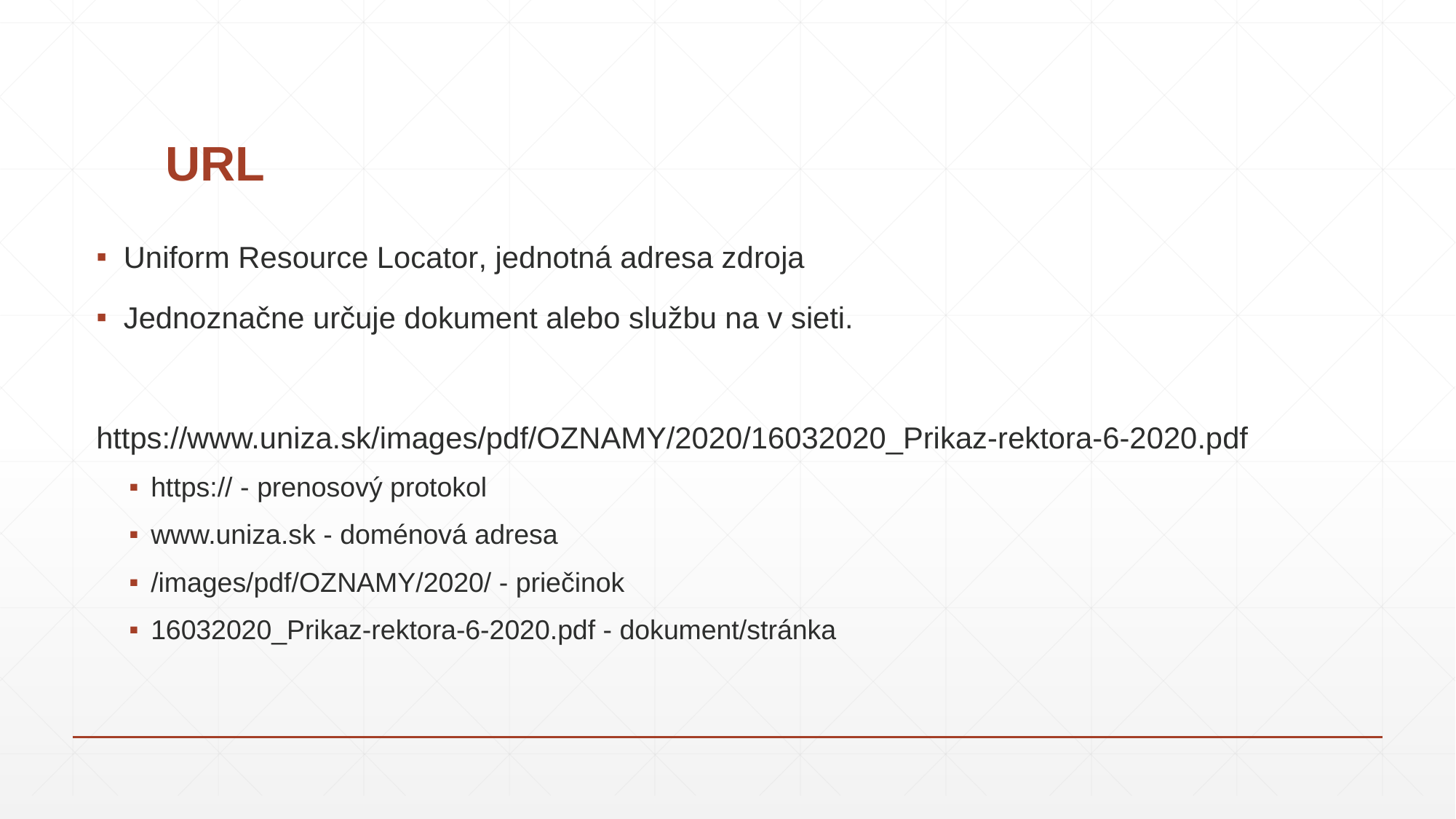

# URL
Uniform Resource Locator, jednotná adresa zdroja
Jednoznačne určuje dokument alebo službu na v sieti.

https://www.uniza.sk/images/pdf/OZNAMY/2020/16032020_Prikaz-rektora-6-2020.pdf
https:// - prenosový protokol
www.uniza.sk - doménová adresa
/images/pdf/OZNAMY/2020/ - priečinok
16032020_Prikaz-rektora-6-2020.pdf - dokument/stránka